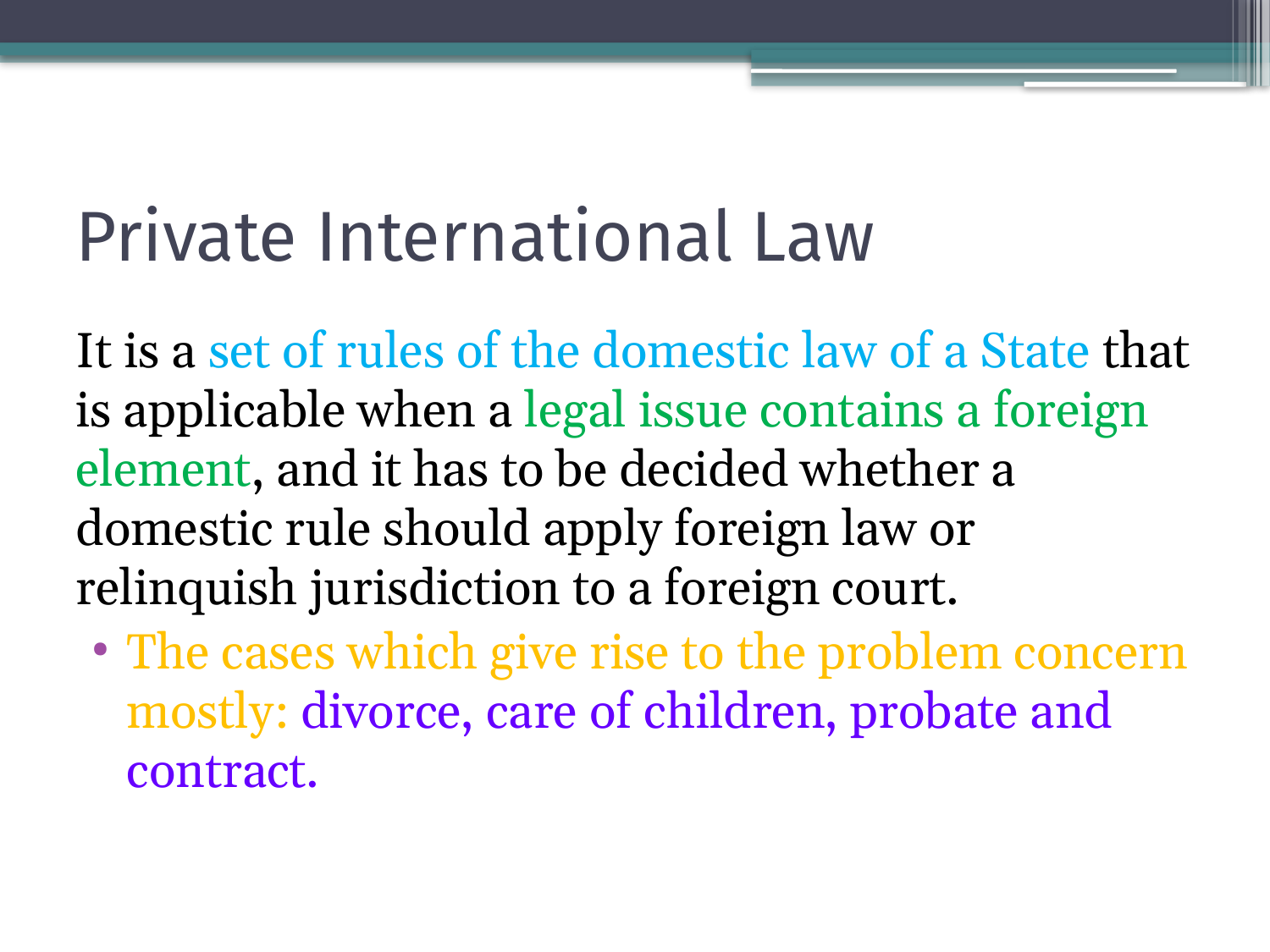

# Private International Law
It is a set of rules of the domestic law of a State that is applicable when a legal issue contains a foreign element, and it has to be decided whether a domestic rule should apply foreign law or relinquish jurisdiction to a foreign court.
The cases which give rise to the problem concern mostly: divorce, care of children, probate and contract.